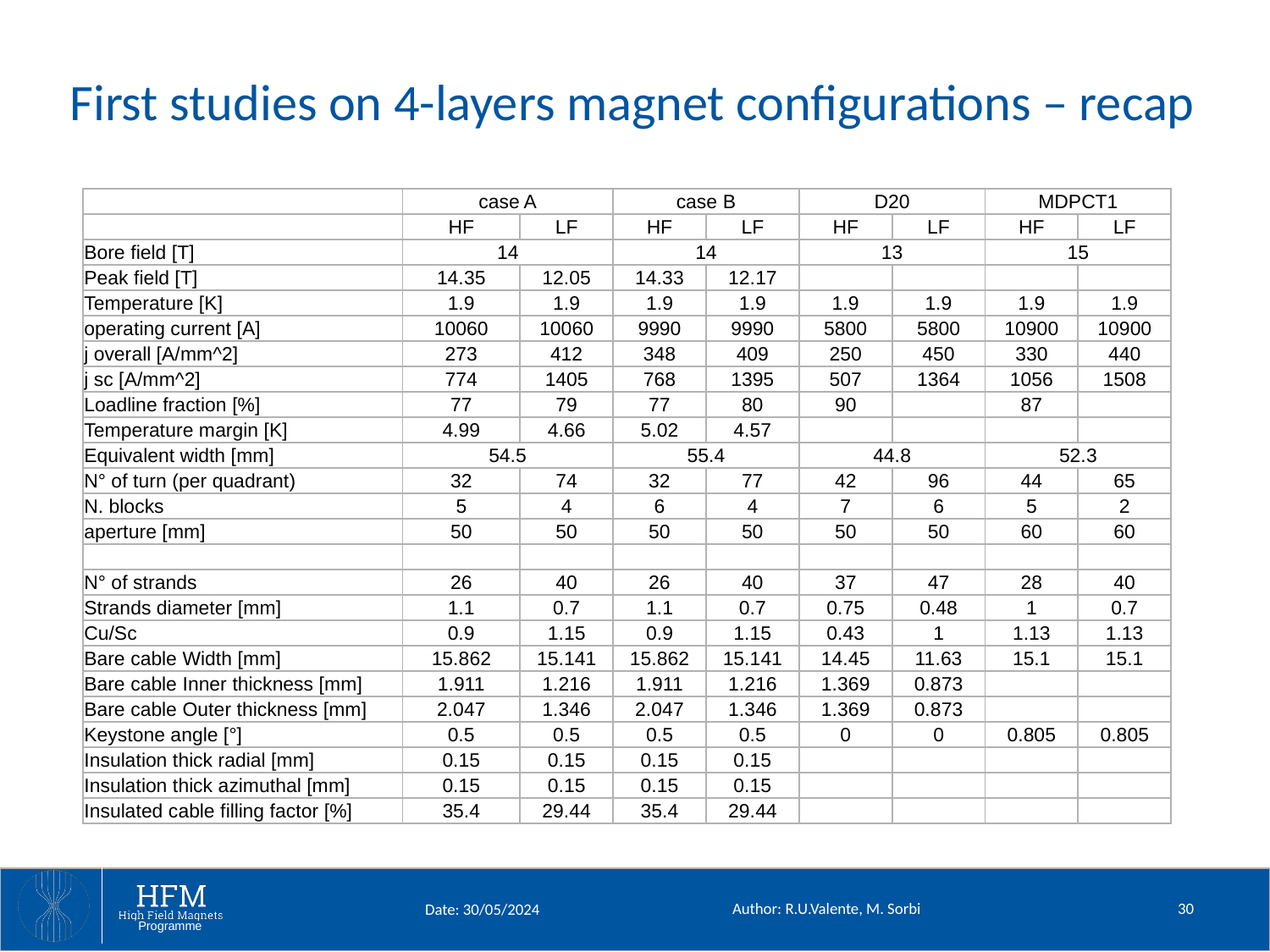

# First studies on 4-layers magnet configurations – recap
|  | case A |  | case B |  | D20 |  | MDPCT1 |  |
| --- | --- | --- | --- | --- | --- | --- | --- | --- |
|  | HF | LF | HF | LF | HF | LF | HF | LF |
| Bore field [T] | 14 |  | 14 |  | 13 |  | 15 |  |
| Peak field [T] | 14.35 | 12.05 | 14.33 | 12.17 |  |  |  |  |
| Temperature [K] | 1.9 | 1.9 | 1.9 | 1.9 | 1.9 | 1.9 | 1.9 | 1.9 |
| operating current [A] | 10060 | 10060 | 9990 | 9990 | 5800 | 5800 | 10900 | 10900 |
| j overall [A/mm^2] | 273 | 412 | 348 | 409 | 250 | 450 | 330 | 440 |
| j sc [A/mm^2] | 774 | 1405 | 768 | 1395 | 507 | 1364 | 1056 | 1508 |
| Loadline fraction [%] | 77 | 79 | 77 | 80 | 90 |  | 87 |  |
| Temperature margin [K] | 4.99 | 4.66 | 5.02 | 4.57 |  |  |  |  |
| Equivalent width [mm] | 54.5 |  | 55.4 |  | 44.8 |  | 52.3 |  |
| N° of turn (per quadrant) | 32 | 74 | 32 | 77 | 42 | 96 | 44 | 65 |
| N. blocks | 5 | 4 | 6 | 4 | 7 | 6 | 5 | 2 |
| aperture [mm] | 50 | 50 | 50 | 50 | 50 | 50 | 60 | 60 |
|  |  |  |  |  |  |  |  |  |
| N° of strands | 26 | 40 | 26 | 40 | 37 | 47 | 28 | 40 |
| Strands diameter [mm] | 1.1 | 0.7 | 1.1 | 0.7 | 0.75 | 0.48 | 1 | 0.7 |
| Cu/Sc | 0.9 | 1.15 | 0.9 | 1.15 | 0.43 | 1 | 1.13 | 1.13 |
| Bare cable Width [mm] | 15.862 | 15.141 | 15.862 | 15.141 | 14.45 | 11.63 | 15.1 | 15.1 |
| Bare cable Inner thickness [mm] | 1.911 | 1.216 | 1.911 | 1.216 | 1.369 | 0.873 |  |  |
| Bare cable Outer thickness [mm] | 2.047 | 1.346 | 2.047 | 1.346 | 1.369 | 0.873 |  |  |
| Keystone angle [°] | 0.5 | 0.5 | 0.5 | 0.5 | 0 | 0 | 0.805 | 0.805 |
| Insulation thick radial [mm] | 0.15 | 0.15 | 0.15 | 0.15 |  |  |  |  |
| Insulation thick azimuthal [mm] | 0.15 | 0.15 | 0.15 | 0.15 |  |  |  |  |
| Insulated cable filling factor [%] | 35.4 | 29.44 | 35.4 | 29.44 |  |  |  |  |
Author: R.U.Valente, M. Sorbi
30
Date: 30/05/2024